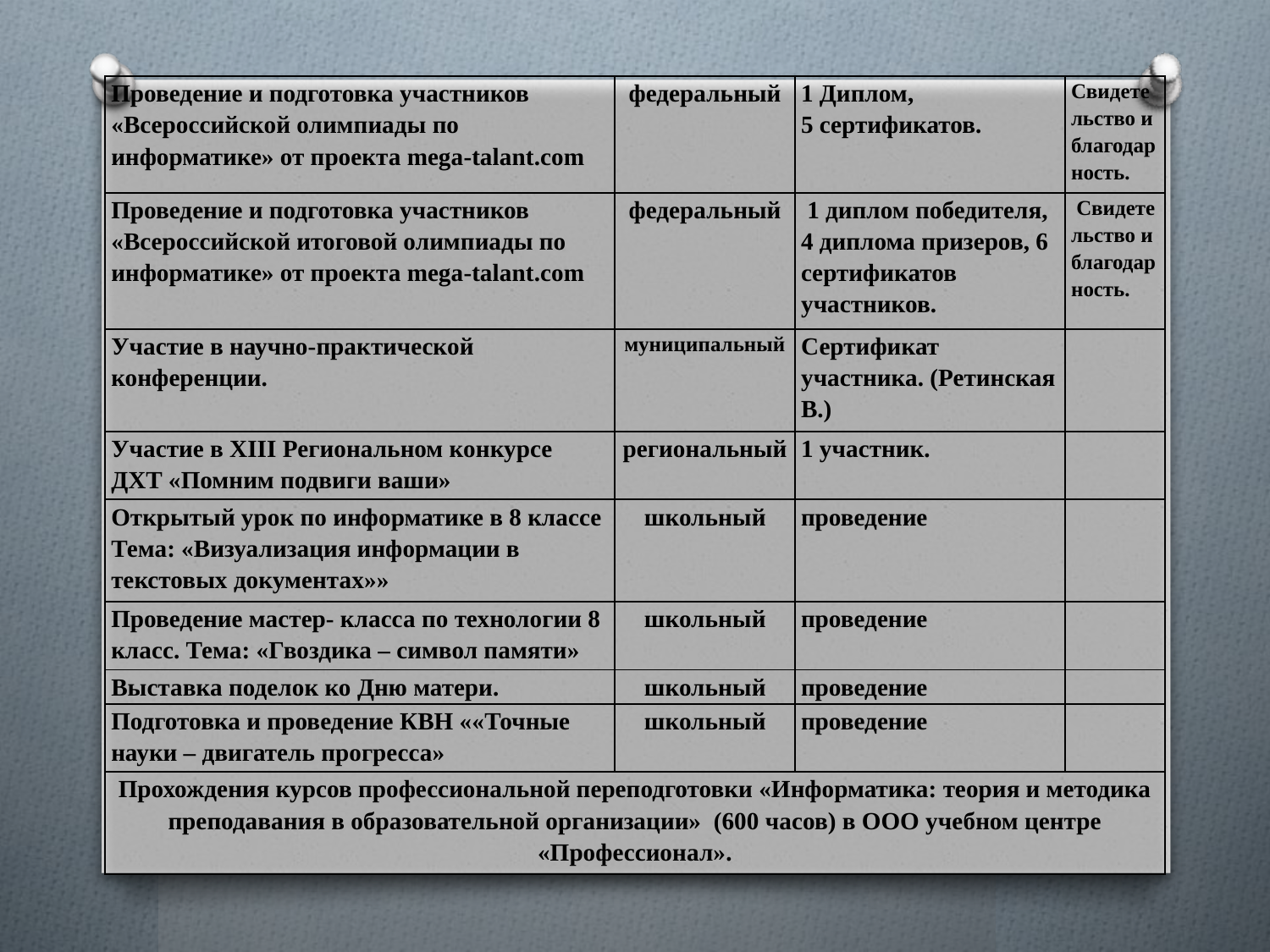

| Проведение и подготовка участников «Всероссийской олимпиады по информатике» от проекта mega-talant.com | федеральный | 1 Диплом, 5 сертификатов. | Свидетельство и благодарность. |
| --- | --- | --- | --- |
| Проведение и подготовка участников «Всероссийской итоговой олимпиады по информатике» от проекта mega-talant.com | федеральный | 1 диплом победителя, 4 диплома призеров, 6 сертификатов участников. | Свидетельство и благодарность. |
| Участие в научно-практической конференции. | муниципальный | Сертификат участника. (Ретинская В.) |  |
| Участие в XIII Региональном конкурсе ДХТ «Помним подвиги ваши» | региональный | 1 участник. |  |
| Открытый урок по информатике в 8 классе Тема: «Визуализация информации в текстовых документах»» | школьный | проведение |  |
| Проведение мастер- класса по технологии 8 класс. Тема: «Гвоздика – символ памяти» | школьный | проведение |  |
| Выставка поделок ко Дню матери. | школьный | проведение |  |
| Подготовка и проведение КВН ««Точные науки – двигатель прогресса» | школьный | проведение |  |
| Прохождения курсов профессиональной переподготовки «Информатика: теория и методика преподавания в образовательной организации» (600 часов) в ООО учебном центре «Профессионал». |  |  |  |